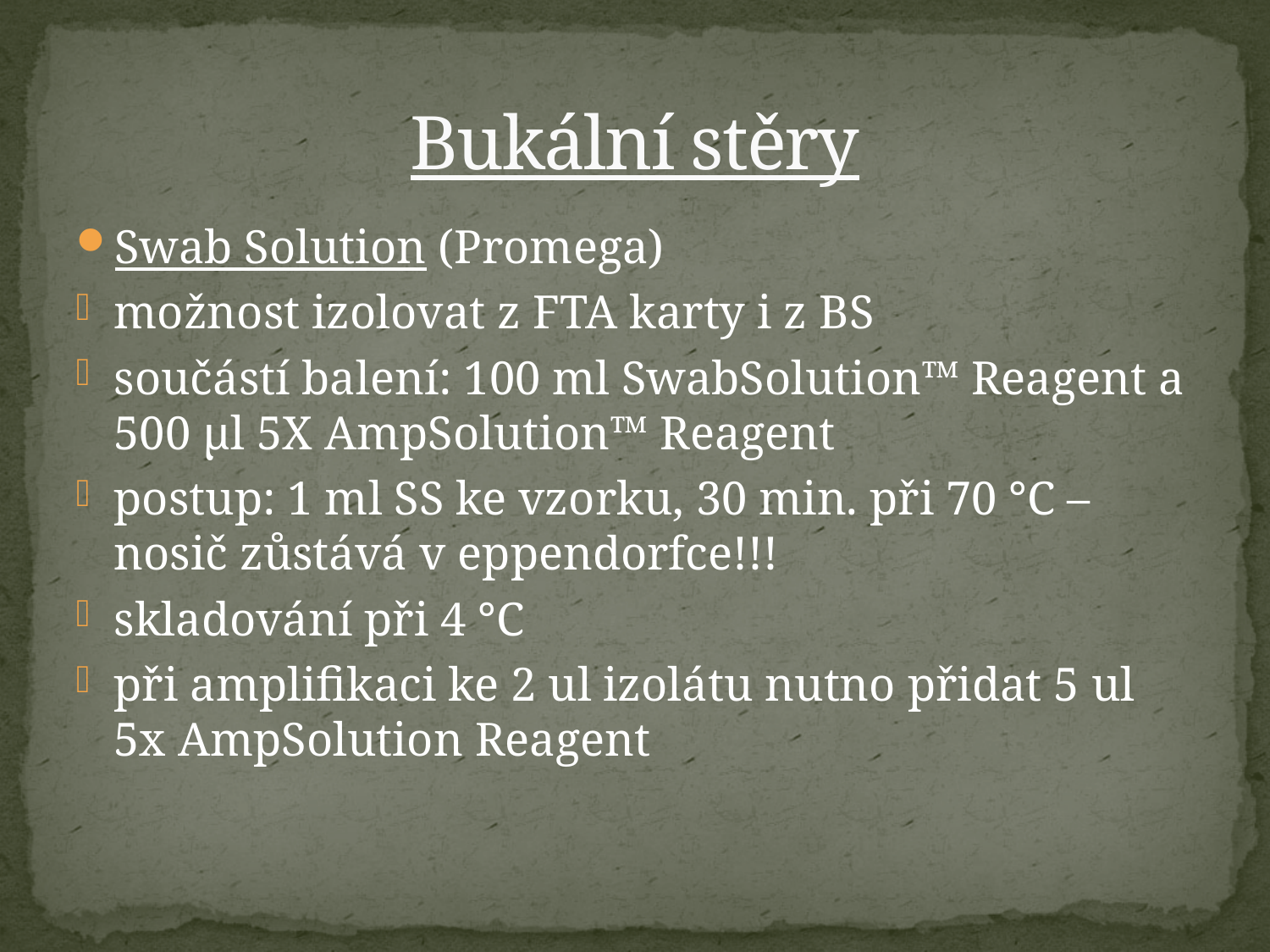

# Bukální stěry
Swab Solution (Promega)
možnost izolovat z FTA karty i z BS
součástí balení: 100 ml SwabSolution™ Reagent a 500 μl 5X AmpSolution™ Reagent
postup: 1 ml SS ke vzorku, 30 min. při 70 °C – nosič zůstává v eppendorfce!!!
skladování při 4 °C
při amplifikaci ke 2 ul izolátu nutno přidat 5 ul 5x AmpSolution Reagent